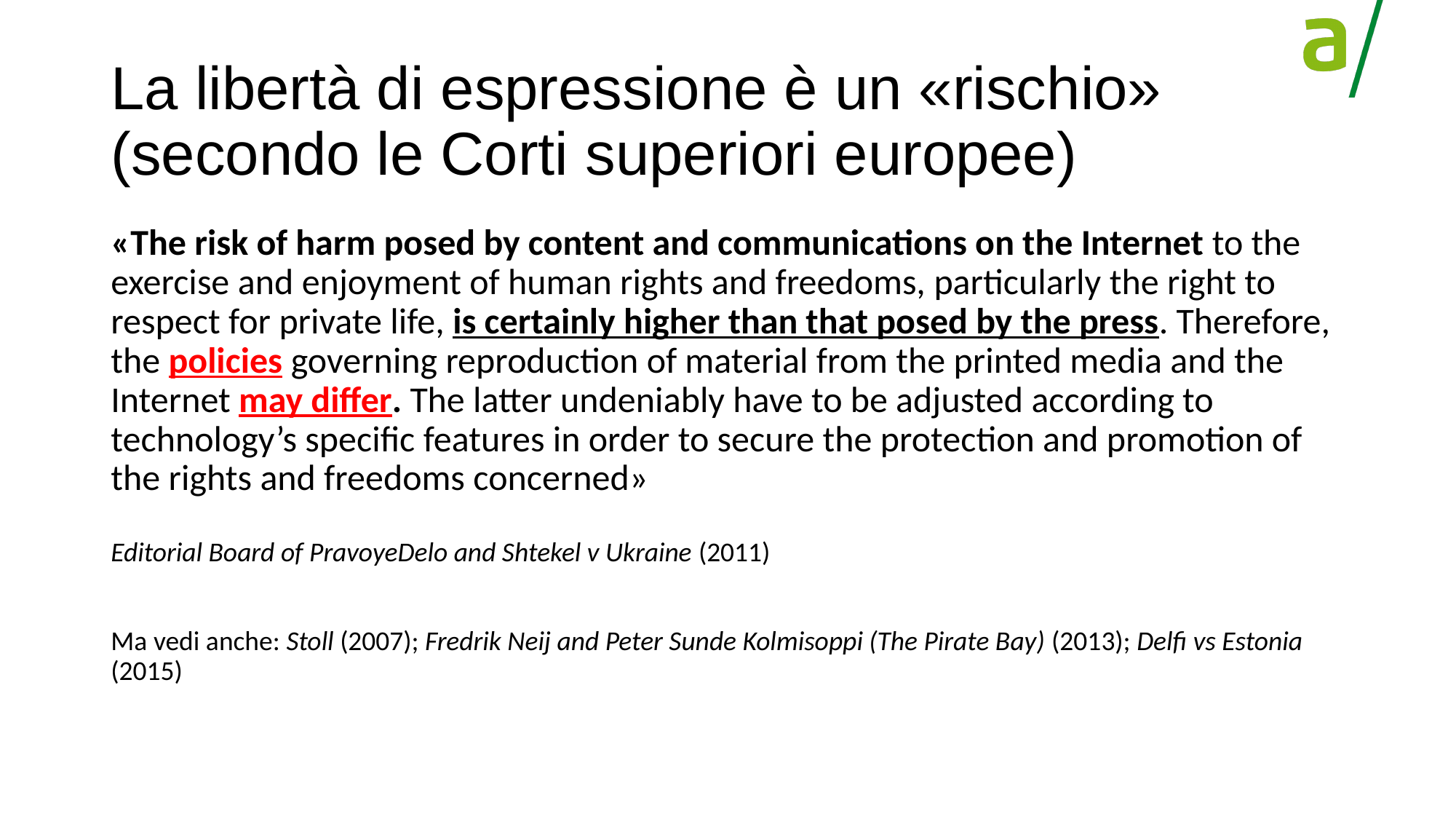

# La libertà di espressione è un «rischio» (secondo le Corti superiori europee)
«The risk of harm posed by content and communications on the Internet to the exercise and enjoyment of human rights and freedoms, particularly the right to respect for private life, is certainly higher than that posed by the press. Therefore, the policies governing reproduction of material from the printed media and the Internet may differ. The latter undeniably have to be adjusted according to technology’s specific features in order to secure the protection and promotion of the rights and freedoms concerned»
Editorial Board of PravoyeDelo and Shtekel v Ukraine (2011)

Ma vedi anche: Stoll (2007); Fredrik Neij and Peter Sunde Kolmisoppi (The Pirate Bay) (2013); Delfi vs Estonia (2015)